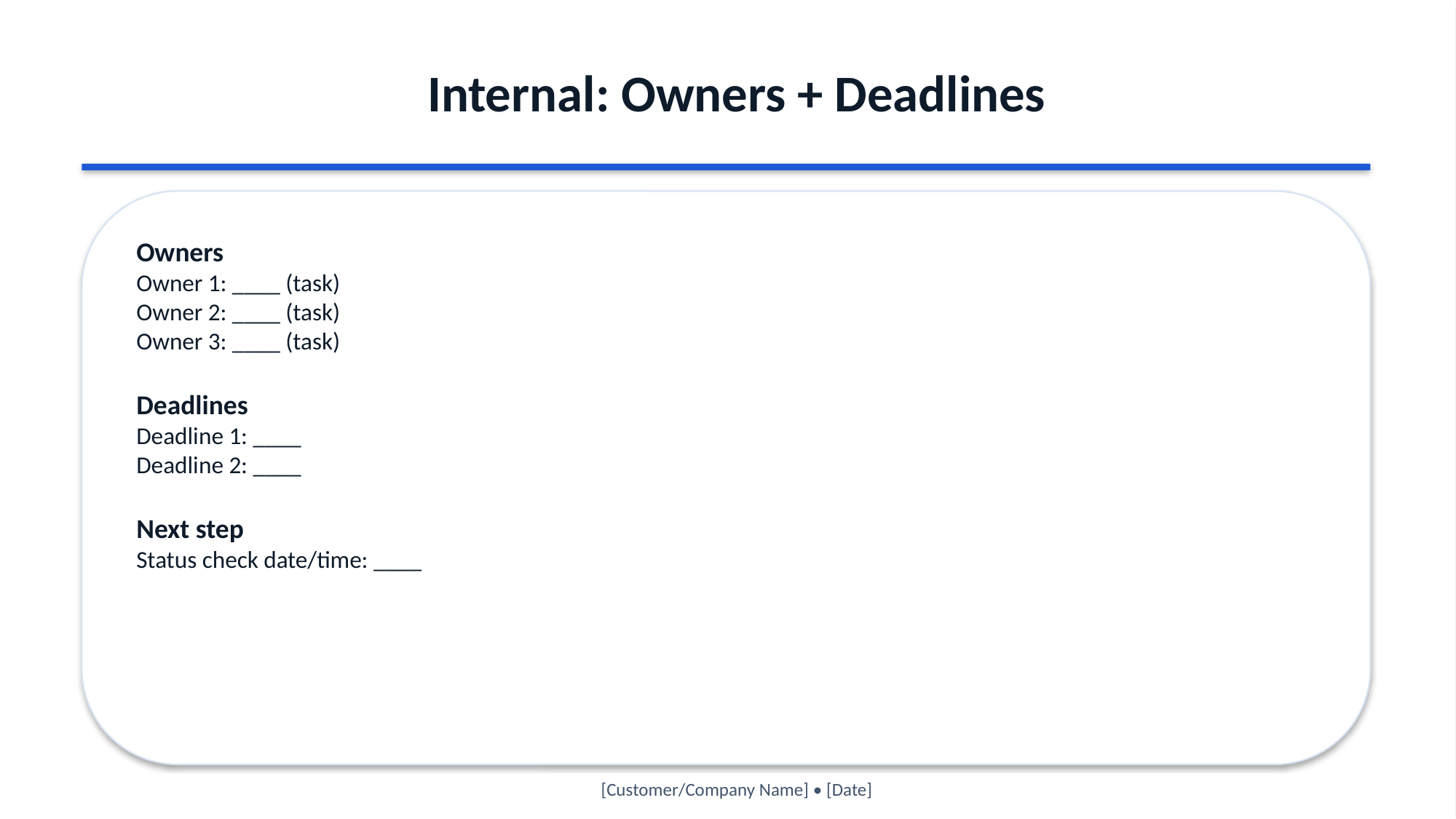

Internal: Owners + Deadlines

Owners
Owner 1: ____ (task)
Owner 2: ____ (task)
Owner 3: ____ (task)

Deadlines
Deadline 1: ____
Deadline 2: ____

Next step
Status check date/time: ____

[Customer/Company Name] • [Date]